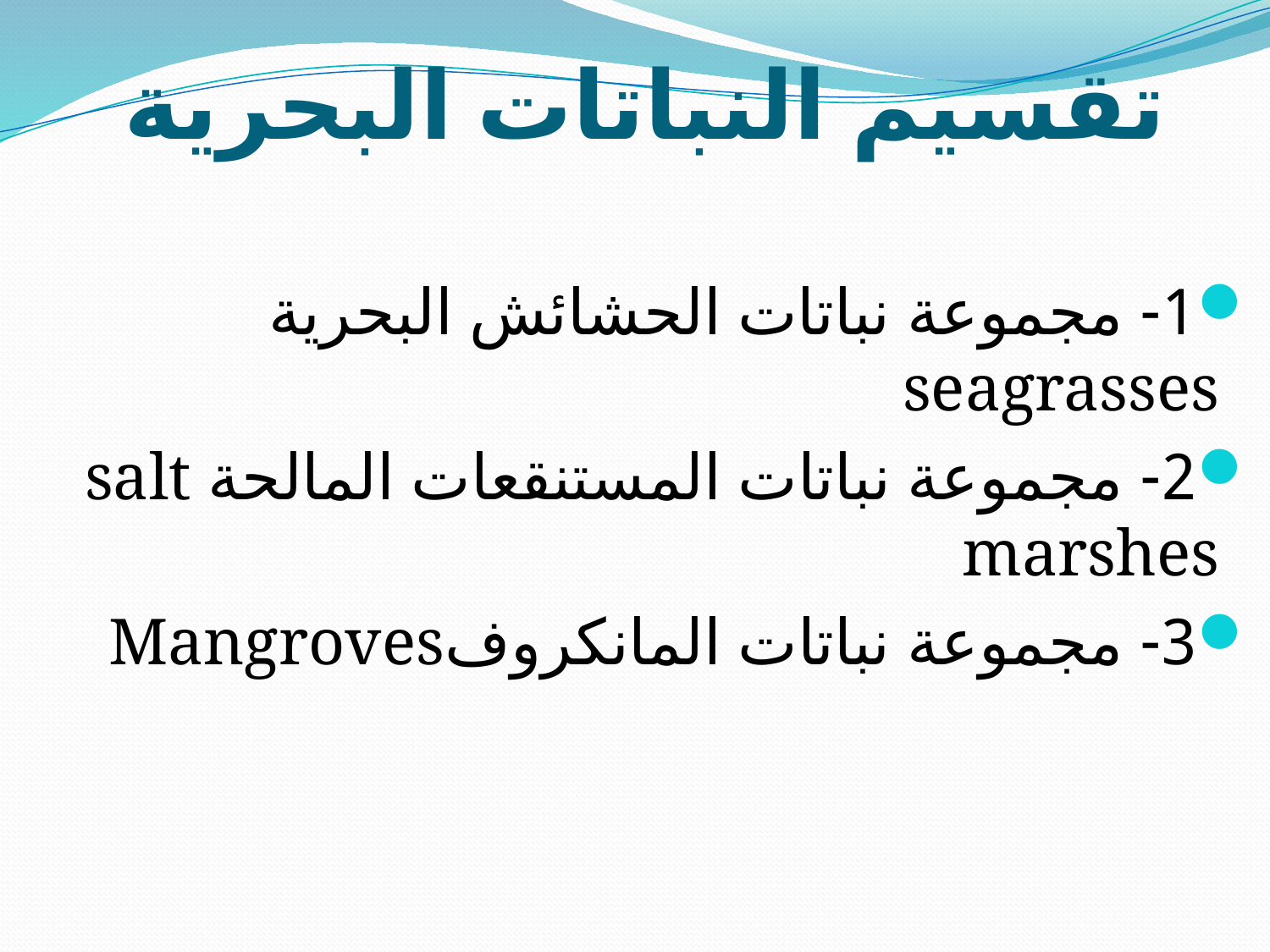

# تقسيم النباتات البحرية
1- مجموعة نباتات الحشائش البحرية seagrasses
2- مجموعة نباتات المستنقعات المالحة salt marshes
3- مجموعة نباتات المانكروفMangroves